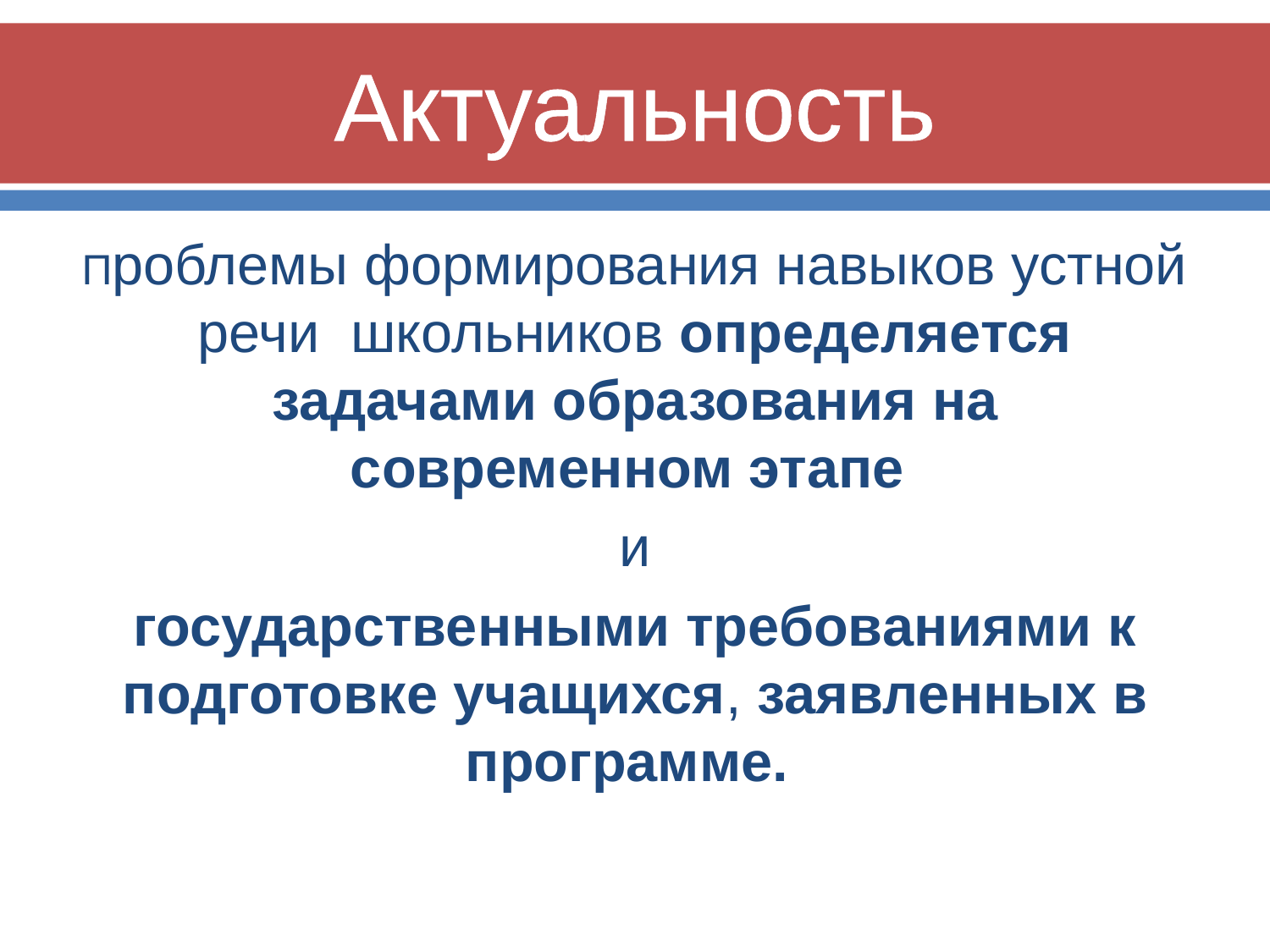

# Актуальность
Проблемы формирования навыков устной речи  школьников определяется задачами образования на современном этапе
и
государственными требованиями к подготовке учащихся, заявленных в программе.